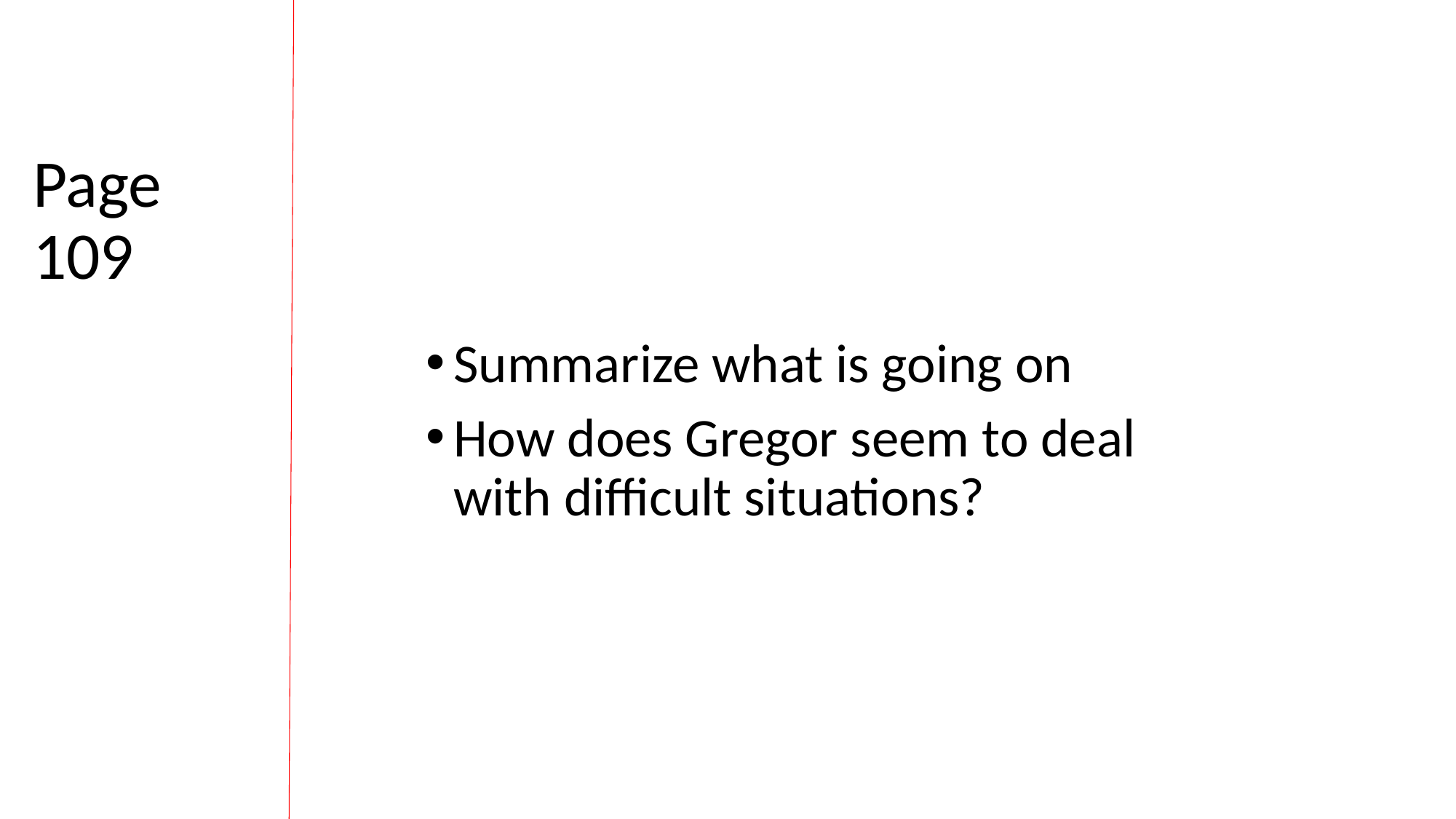

# Page 109
Summarize what is going on
How does Gregor seem to deal with difficult situations?